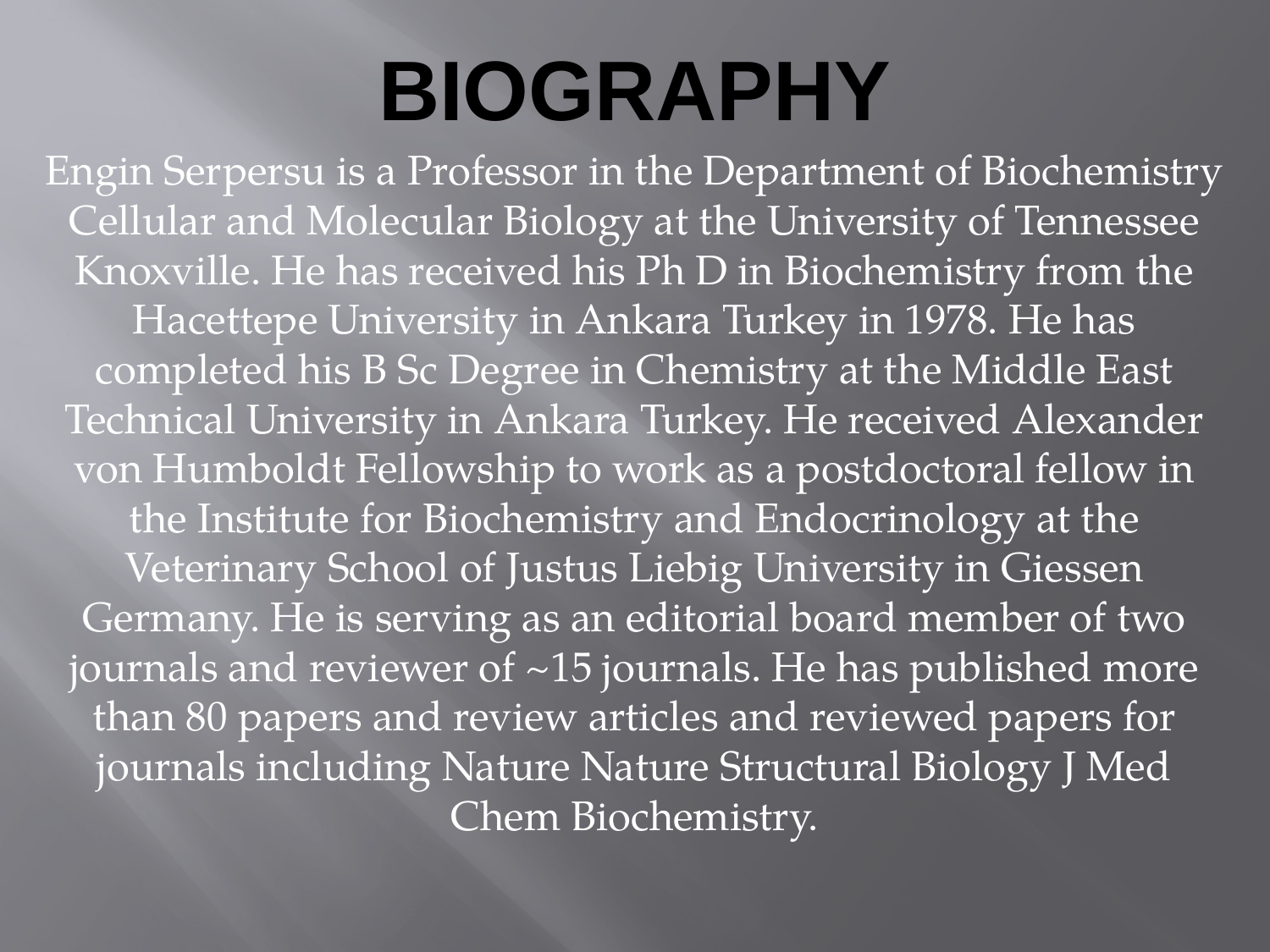

# BIOGRAPHY
Engin Serpersu is a Professor in the Department of Biochemistry Cellular and Molecular Biology at the University of Tennessee Knoxville. He has received his Ph D in Biochemistry from the Hacettepe University in Ankara Turkey in 1978. He has completed his B Sc Degree in Chemistry at the Middle East Technical University in Ankara Turkey. He received Alexander von Humboldt Fellowship to work as a postdoctoral fellow in the Institute for Biochemistry and Endocrinology at the Veterinary School of Justus Liebig University in Giessen Germany. He is serving as an editorial board member of two journals and reviewer of ~15 journals. He has published more than 80 papers and review articles and reviewed papers for journals including Nature Nature Structural Biology J Med Chem Biochemistry.